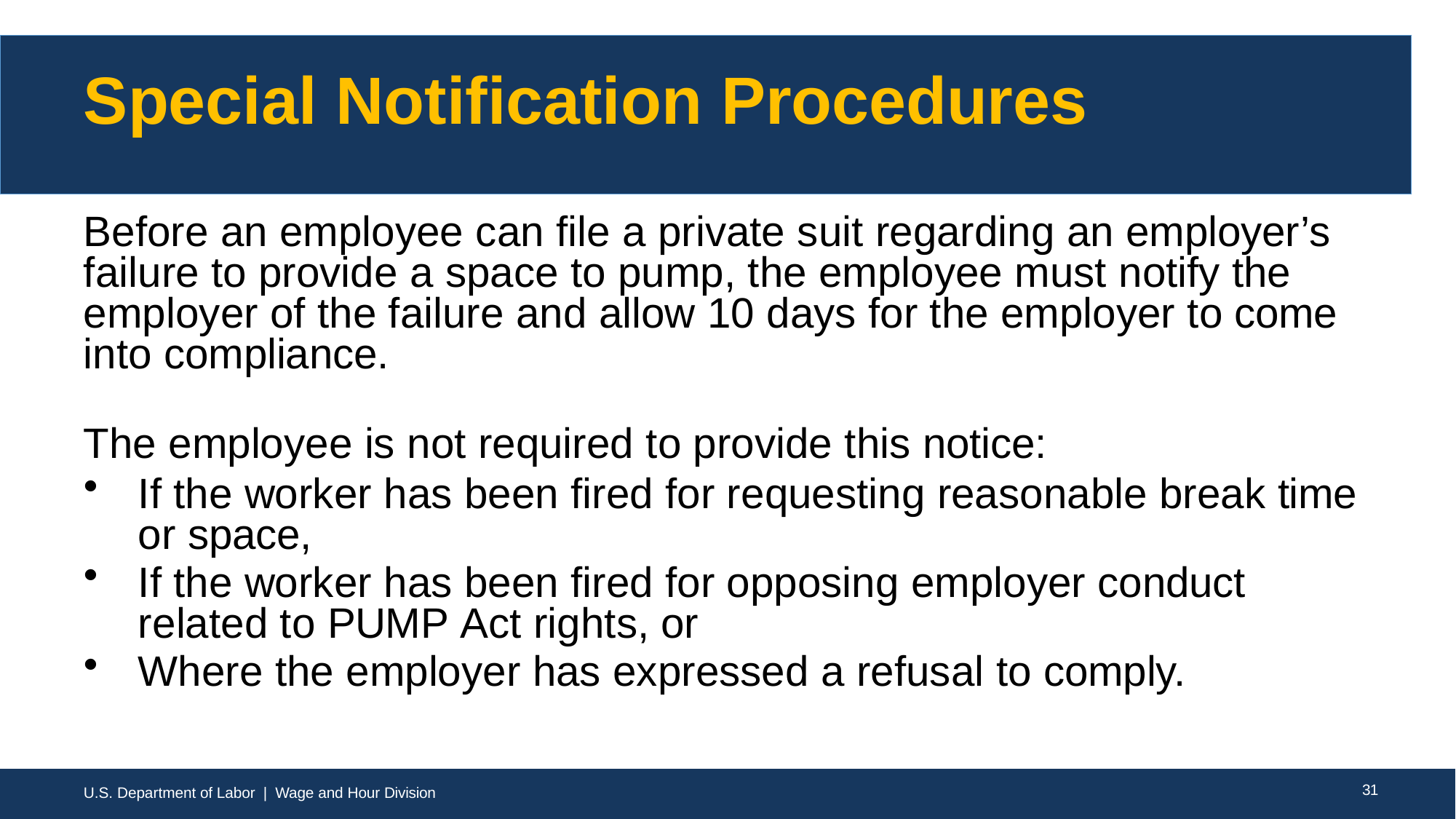

# Special Notification Procedures
Before an employee can file a private suit regarding an employer’s failure to provide a space to pump, the employee must notify the employer of the failure and allow 10 days for the employer to come into compliance.
The employee is not required to provide this notice:
If the worker has been fired for requesting reasonable break time or space,
If the worker has been fired for opposing employer conduct related to PUMP Act rights, or
Where the employer has expressed a refusal to comply.
U.S. Department of Labor | Wage and Hour Division
31